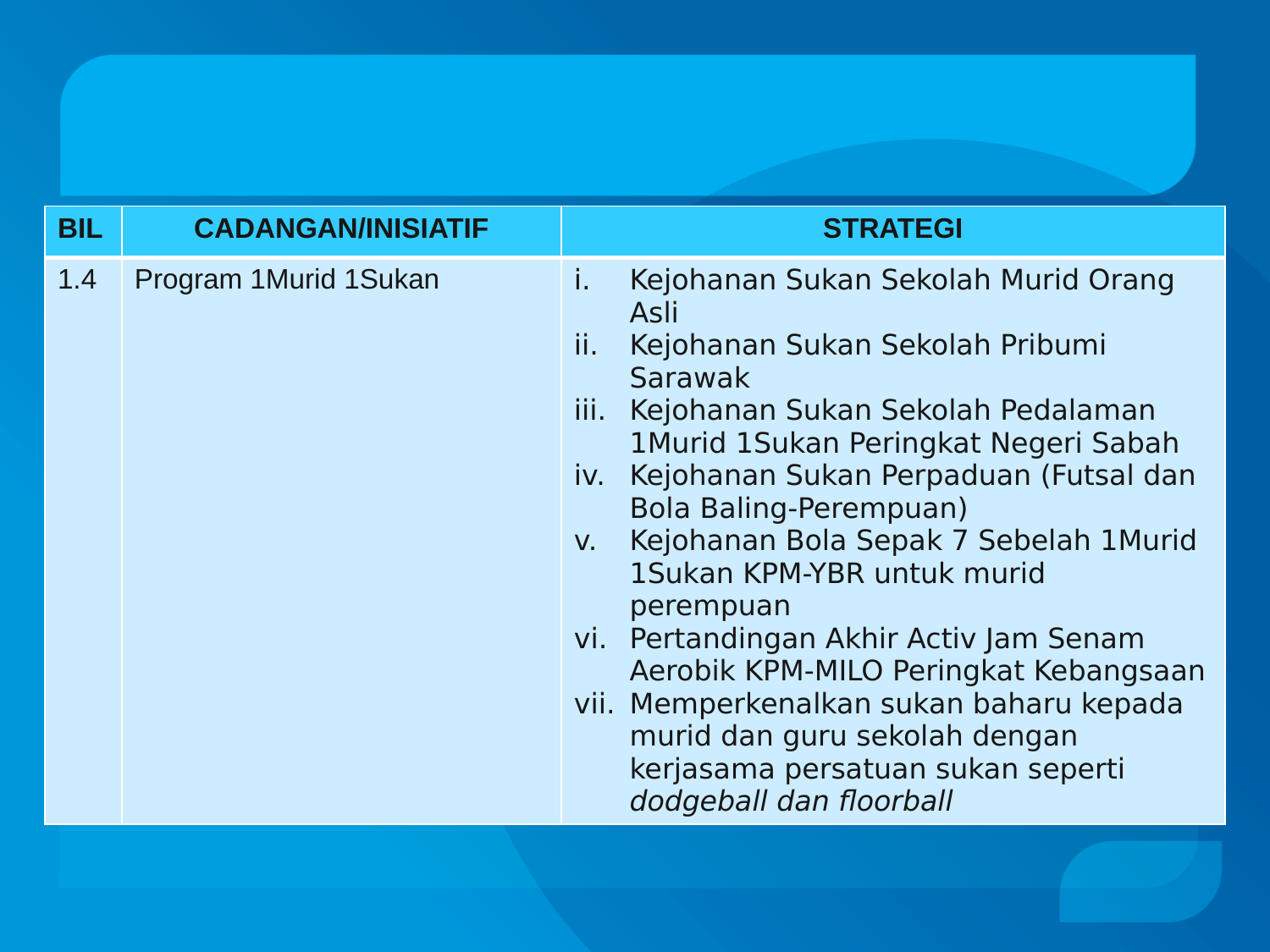

| BIL | CADANGAN/INISIATIF | STRATEGI |
| --- | --- | --- |
| 1.4 | Program 1Murid 1Sukan | Kejohanan Sukan Sekolah Murid Orang Asli Kejohanan Sukan Sekolah Pribumi Sarawak Kejohanan Sukan Sekolah Pedalaman 1Murid 1Sukan Peringkat Negeri Sabah Kejohanan Sukan Perpaduan (Futsal dan Bola Baling-Perempuan) Kejohanan Bola Sepak 7 Sebelah 1Murid 1Sukan KPM-YBR untuk murid perempuan Pertandingan Akhir Activ Jam Senam Aerobik KPM-MILO Peringkat Kebangsaan Memperkenalkan sukan baharu kepada murid dan guru sekolah dengan kerjasama persatuan sukan seperti dodgeball dan floorball |